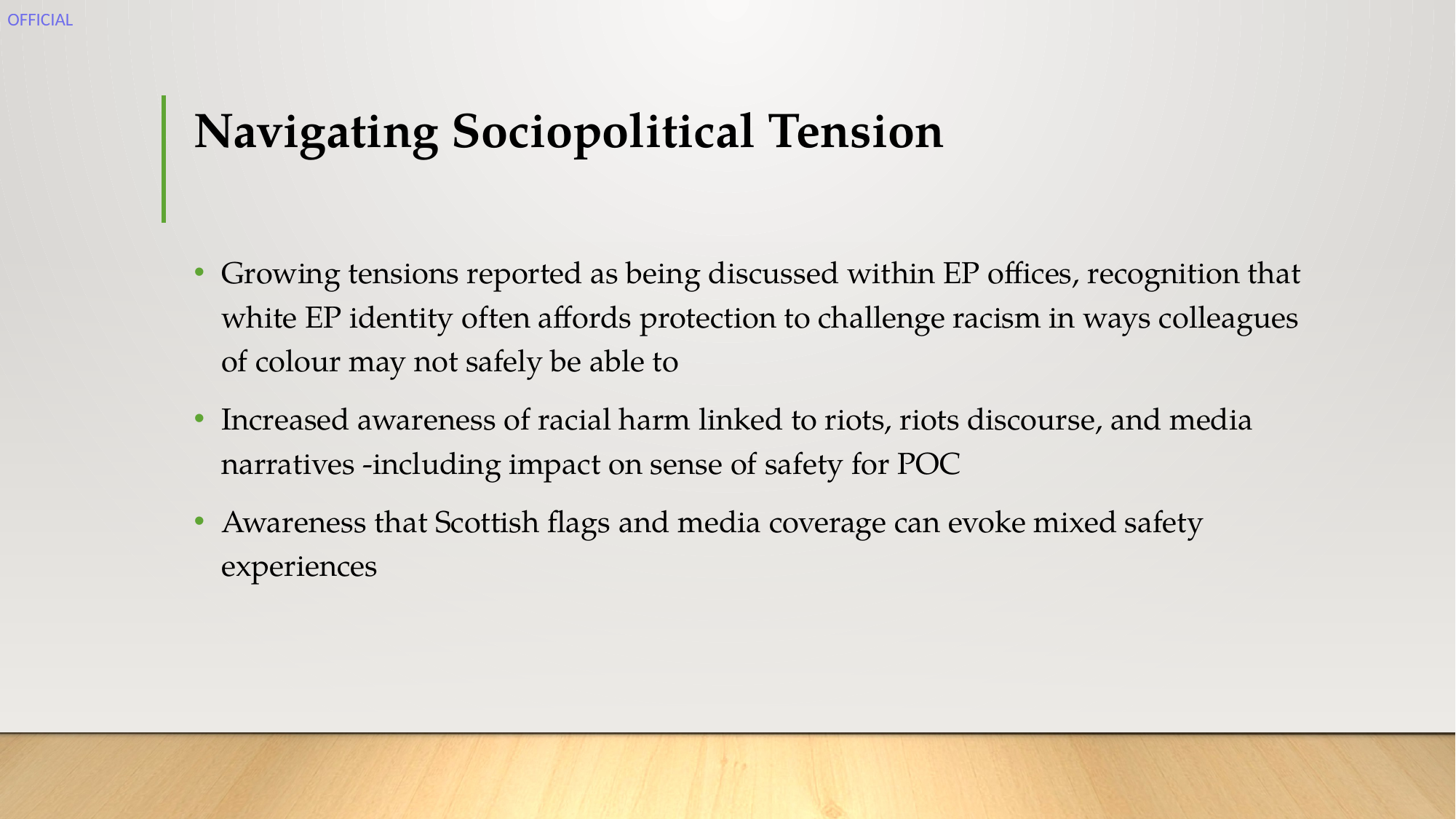

# Navigating Sociopolitical Tension
Growing tensions reported as being discussed within EP offices, recognition that white EP identity often affords protection to challenge racism in ways colleagues of colour may not safely be able to
Increased awareness of racial harm linked to riots, riots discourse, and media narratives -including impact on sense of safety for POC
Awareness that Scottish flags and media coverage can evoke mixed safety experiences